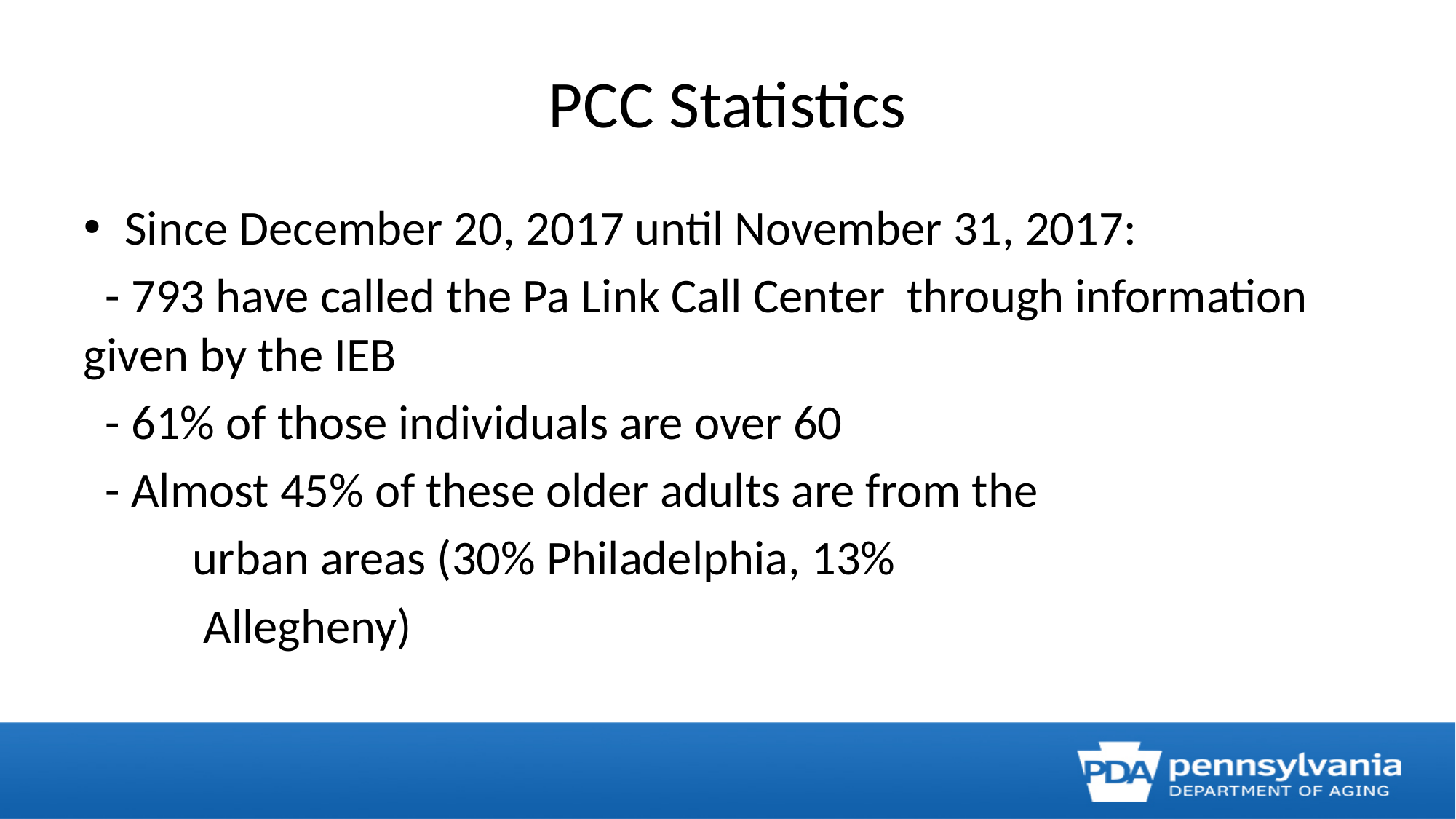

# PCC Statistics
Since December 20, 2017 until November 31, 2017:
  - 793 have called the Pa Link Call Center  through information given by the IEB
  - 61% of those individuals are over 60
  - Almost 45% of these older adults are from the
          urban areas (30% Philadelphia, 13%
           Allegheny)